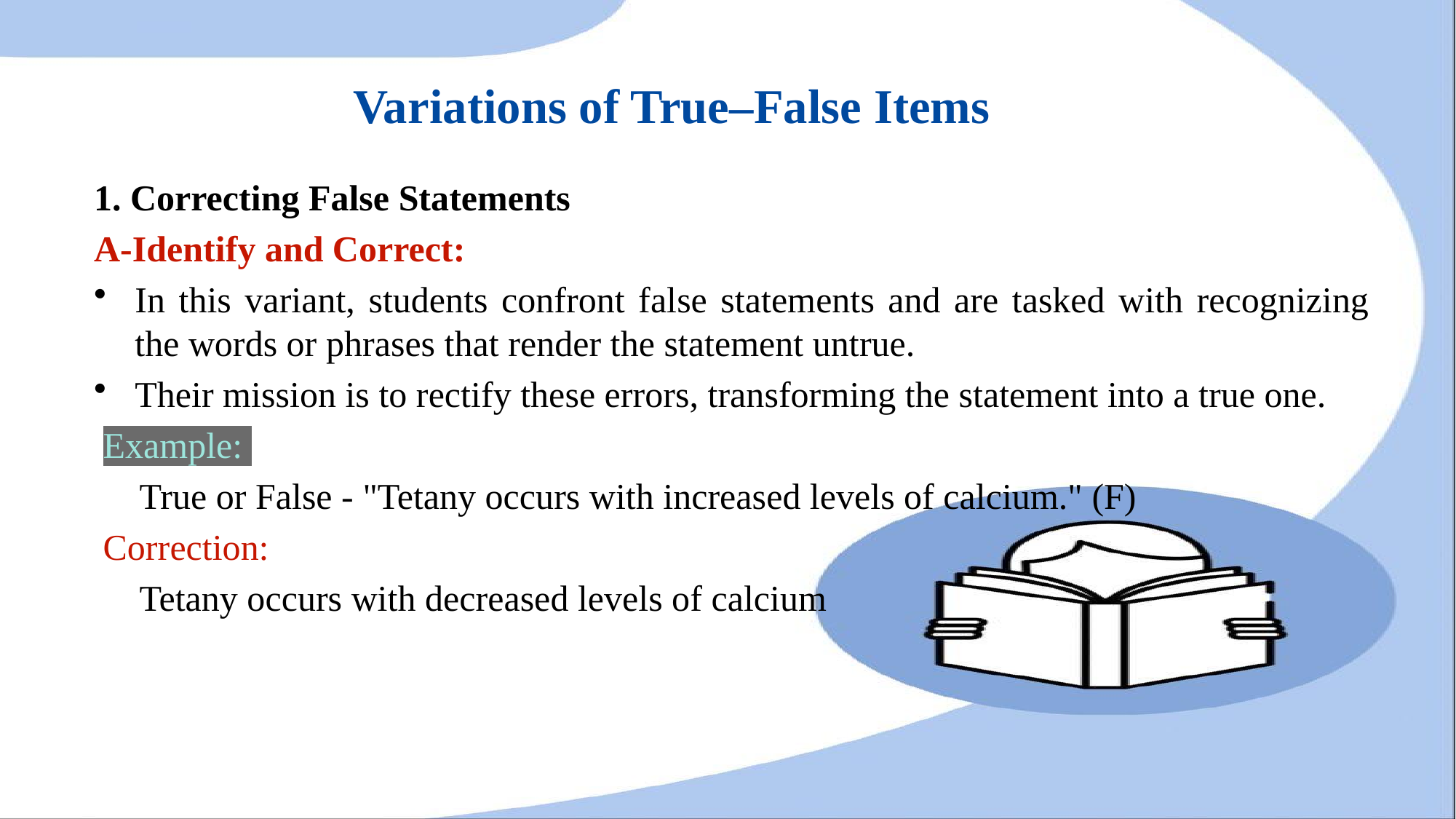

# Variations of True–False Items
1. Correcting False Statements
A-Identify and Correct:
In this variant, students confront false statements and are tasked with recognizing the words or phrases that render the statement untrue.
Their mission is to rectify these errors, transforming the statement into a true one.
 Example:
     True or False - "Tetany occurs with increased levels of calcium." (F)
 Correction:
     Tetany occurs with decreased levels of calcium